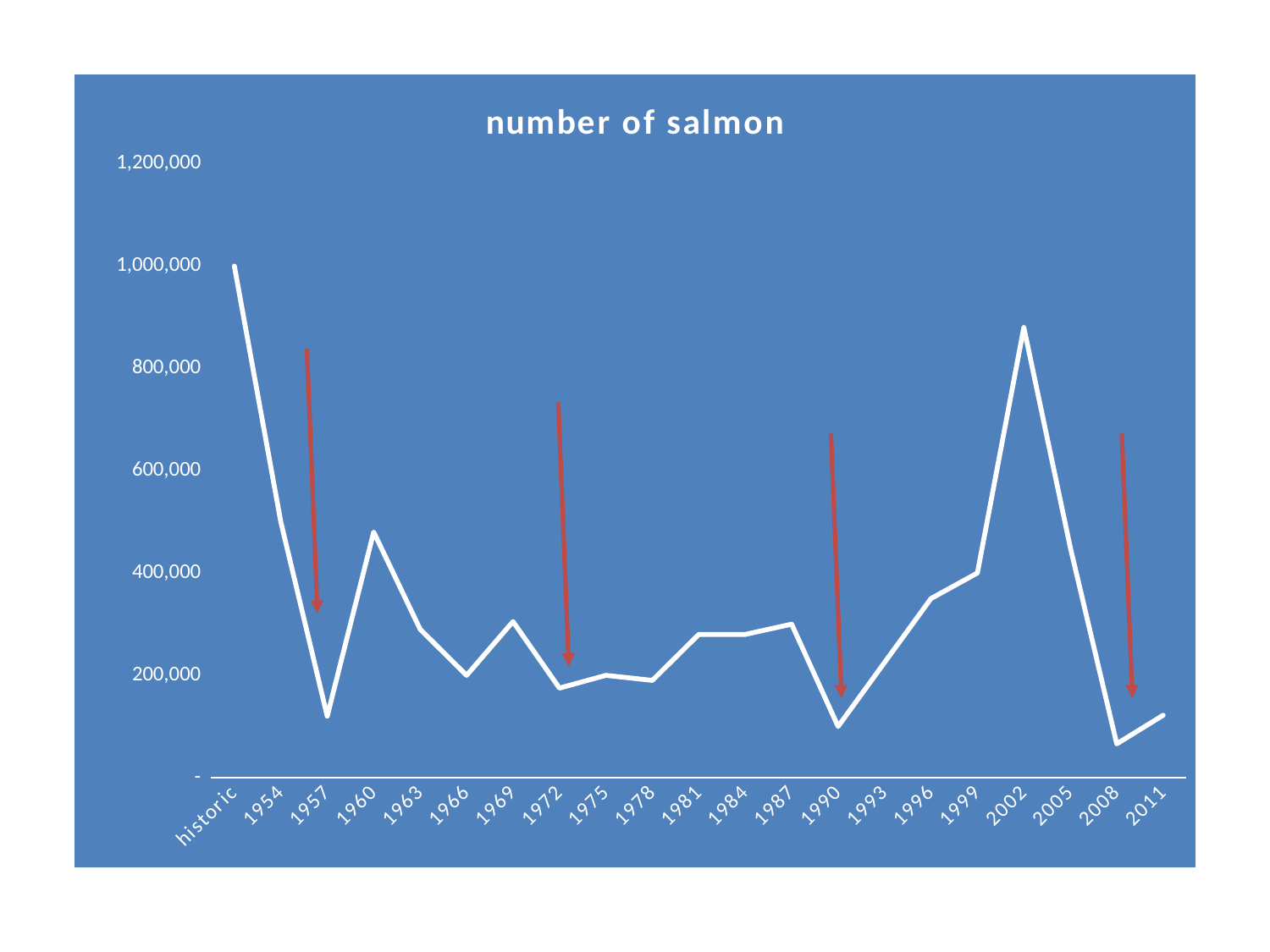

### Chart:

| Category | number of salmon |
|---|---|
| historic | 1000000.0 |
| 1954 | 500000.0 |
| 1957 | 120000.0 |
| 1960 | 480000.0 |
| 1963 | 290000.0 |
| 1966 | 200000.0 |
| 1969 | 305000.0 |
| 1972 | 175000.0 |
| 1975 | 200000.0 |
| 1978 | 190000.0 |
| 1981 | 280000.0 |
| 1984 | 280000.0 |
| 1987 | 300000.0 |
| 1990 | 100000.0 |
| 1993 | 225000.0 |
| 1996 | 350000.0 |
| 1999 | 400000.0 |
| 2002 | 880000.0 |
| 2005 | 450000.0 |
| 2008 | 66000.0 |
| 2011 | 122000.0 |